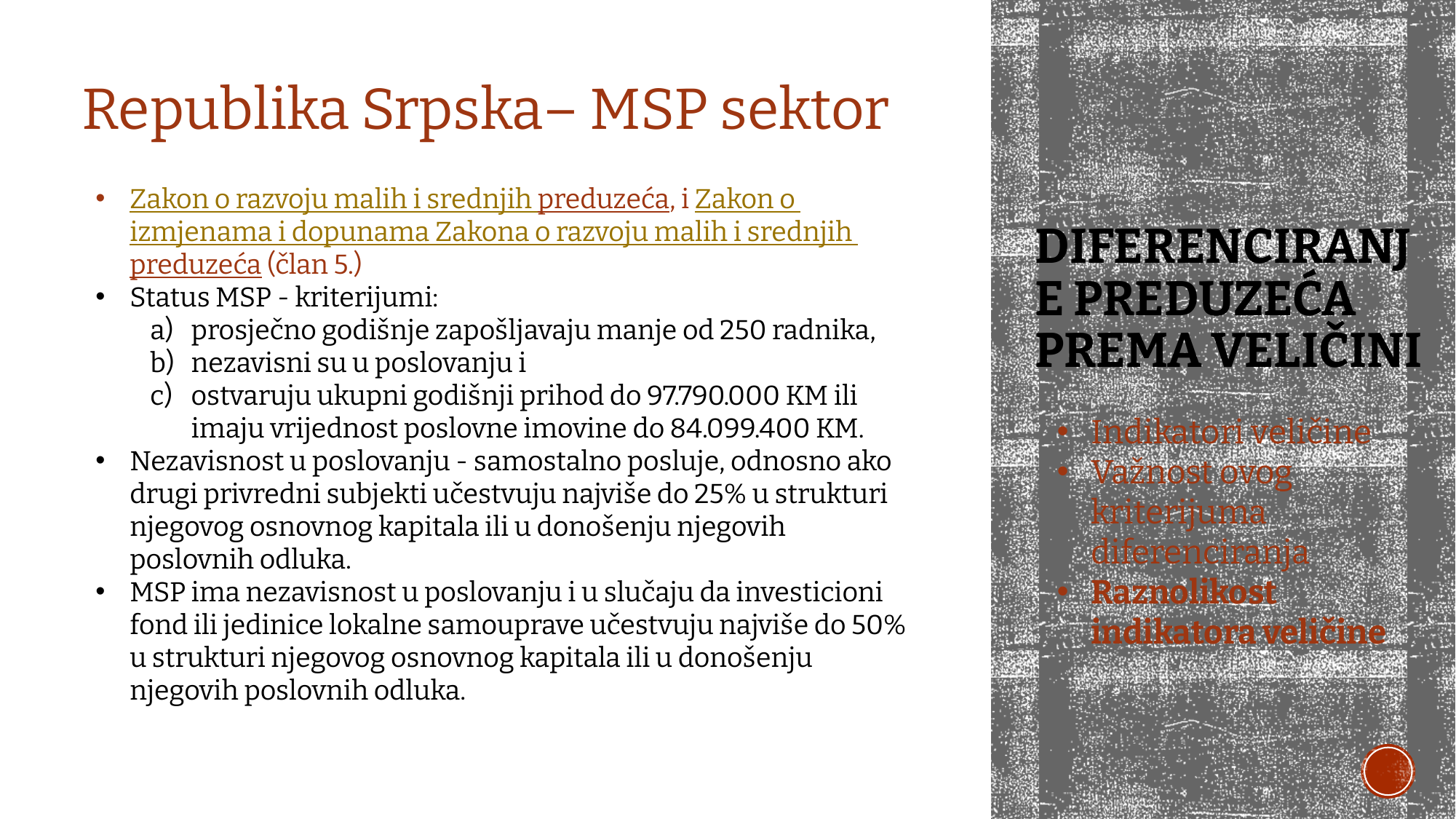

Republika Srpska– MSP sektor
Zakon o razvoju malih i srednjih preduzeća, i Zakon o izmjenama i dopunama Zakona o razvoju malih i srednjih preduzeća (član 5.)
Status MSP - kriterijumi:
prosječno godišnje zapošljavaju manje od 250 radnika,
nezavisni su u poslovanju i
ostvaruju ukupni godišnji prihod do 97.790.000 KM ili imaju vrijednost poslovne imovine do 84.099.400 KM.
Nezavisnost u poslovanju - samostalno posluje, odnosno ako drugi privredni subjekti učestvuju najviše do 25% u strukturi njegovog osnovnog kapitala ili u donošenju njegovih poslovnih odluka.
MSP ima nezavisnost u poslovanju i u slučaju da investicioni fond ili jedinice lokalne samouprave učestvuju najviše do 50% u strukturi njegovog osnovnog kapitala ili u donošenju njegovih poslovnih odluka.

# Diferenciranje preduzeća PREMA veličinI
Indikatori veličine
Važnost ovog kriterijuma diferenciranja
Raznolikost indikatora veličine